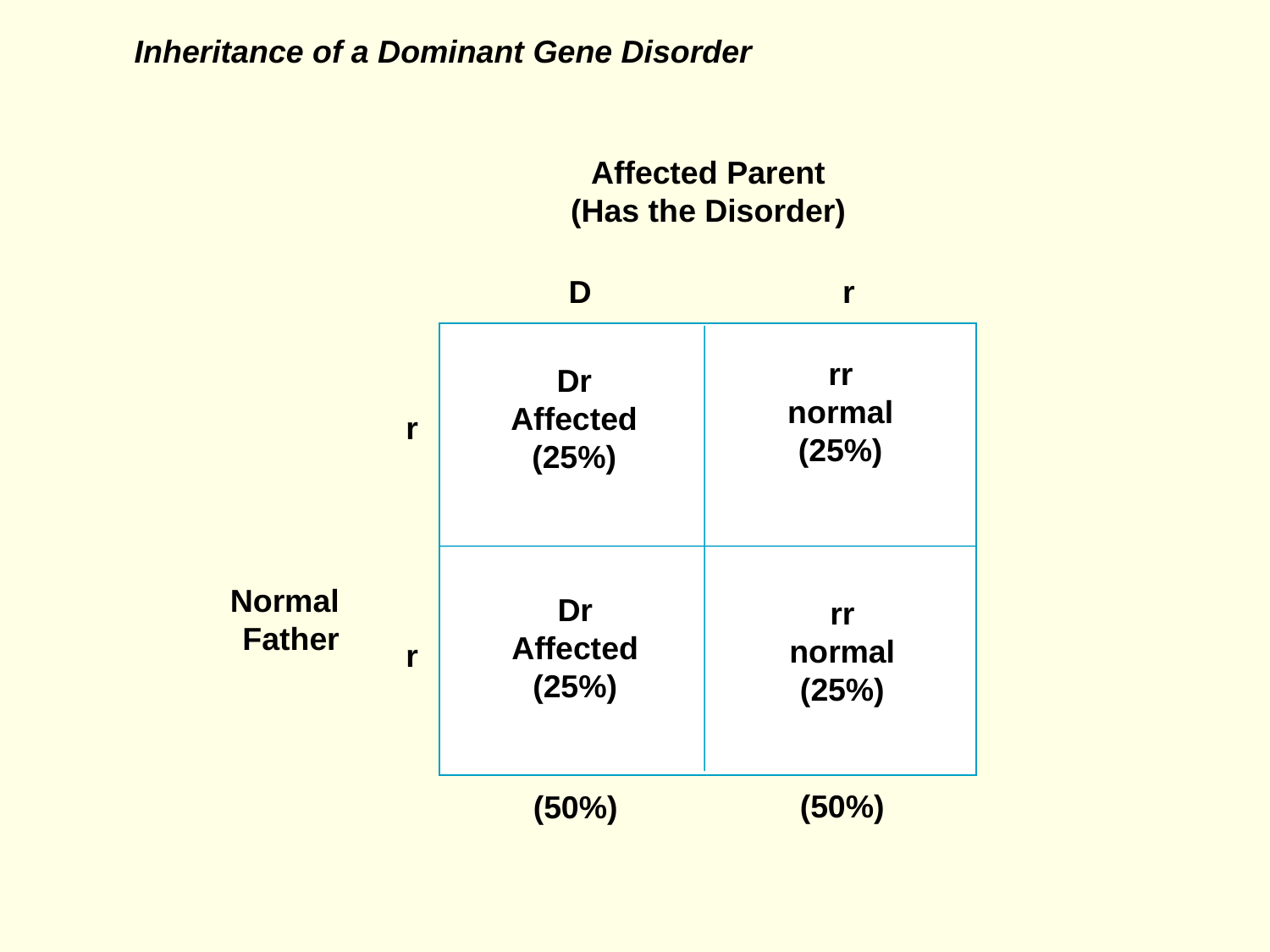

Inheritance of a Dominant Gene Disorder
#
Affected Parent
(Has the Disorder)
14
D
r

rr
normal
(25%)
Dr
Affected
(25%)
r

Normal
Father
Dr
Affected
(25%)
rr
normal
(25%)
r
(50%)
(50%)
khulood shattnawi